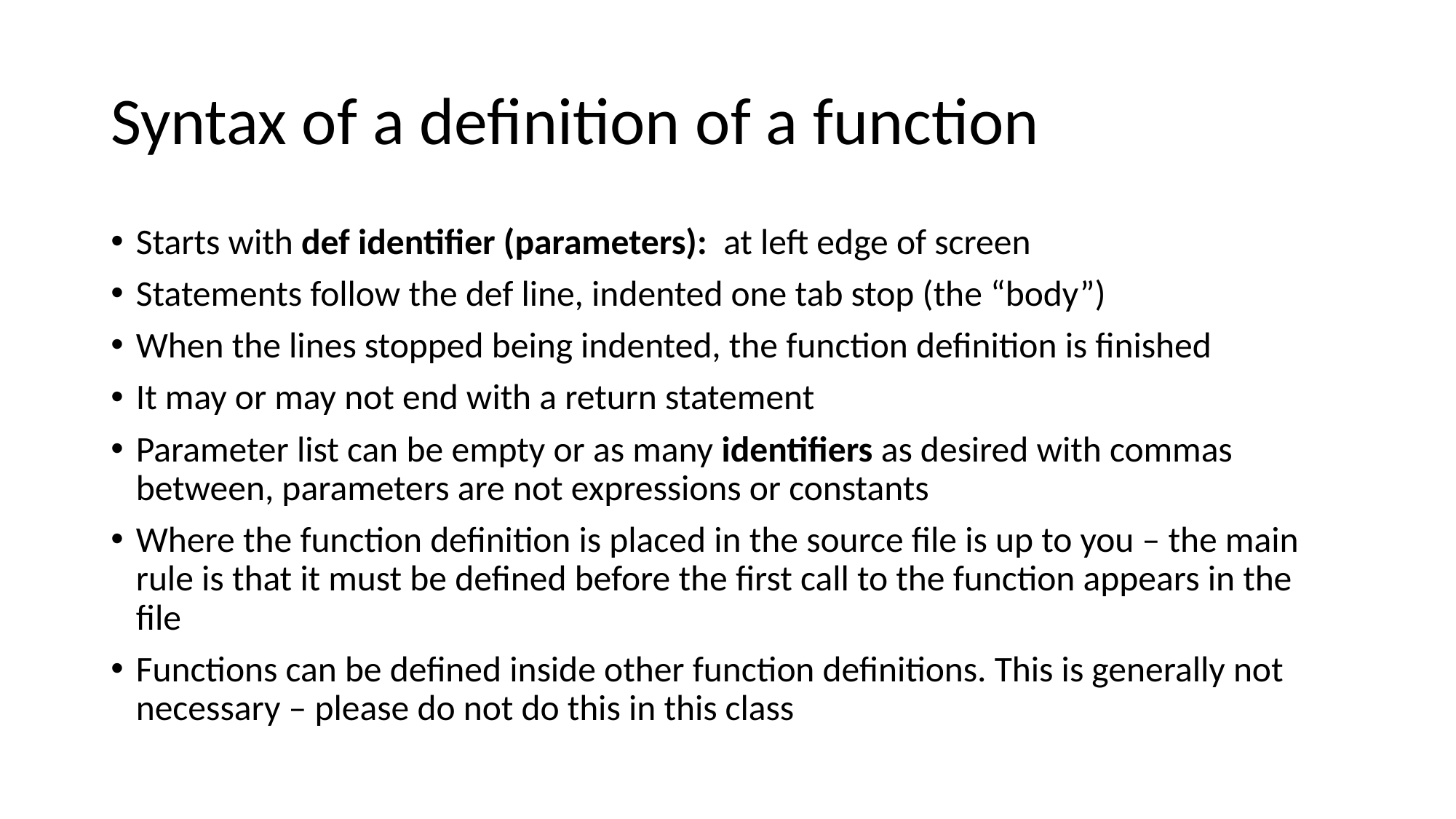

# Syntax of a definition of a function
Starts with def identifier (parameters):  at left edge of screen
Statements follow the def line, indented one tab stop (the “body”)
When the lines stopped being indented, the function definition is finished
It may or may not end with a return statement
Parameter list can be empty or as many identifiers as desired with commas between, parameters are not expressions or constants
Where the function definition is placed in the source file is up to you – the main rule is that it must be defined before the first call to the function appears in the file
Functions can be defined inside other function definitions. This is generally not necessary – please do not do this in this class